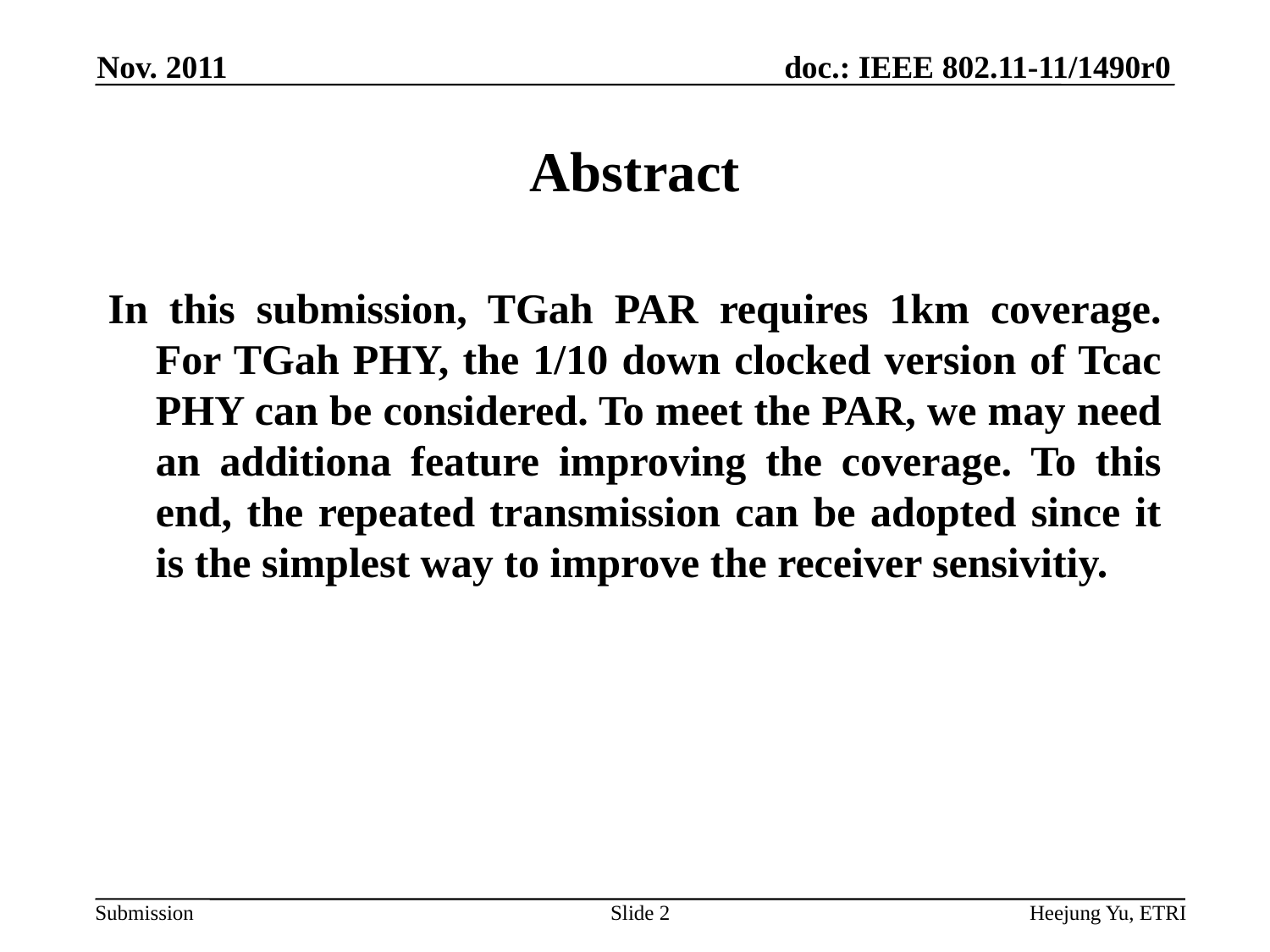

Nov. 2011
# Abstract
In this submission, TGah PAR requires 1km coverage. For TGah PHY, the 1/10 down clocked version of Tcac PHY can be considered. To meet the PAR, we may need an additiona feature improving the coverage. To this end, the repeated transmission can be adopted since it is the simplest way to improve the receiver sensivitiy.
Slide 2
Heejung Yu, ETRI